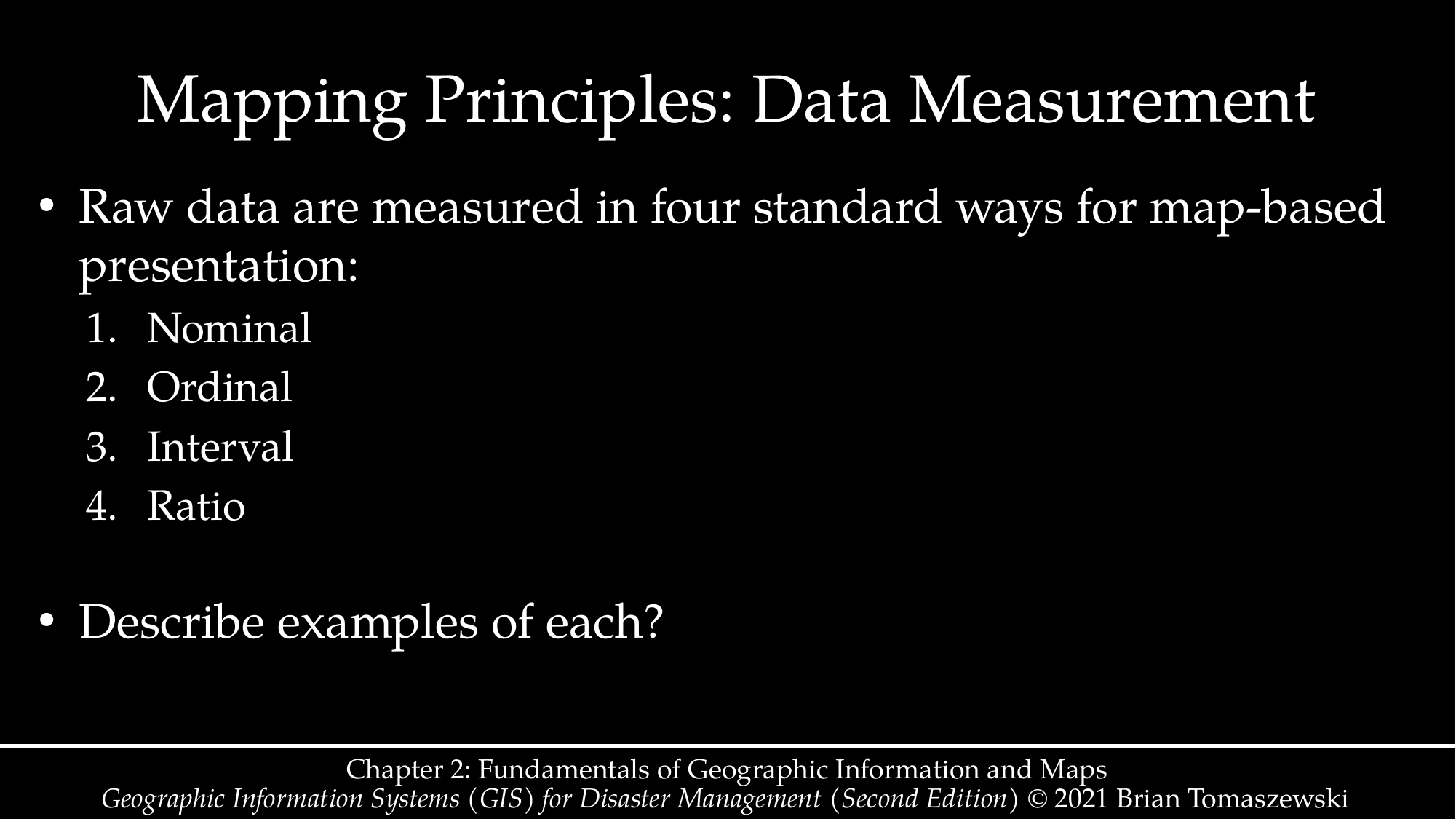

# Mapping Principles: Data Measurement
Raw data are measured in four standard ways for map-based presentation:
Nominal
Ordinal
Interval
Ratio
Describe examples of each?